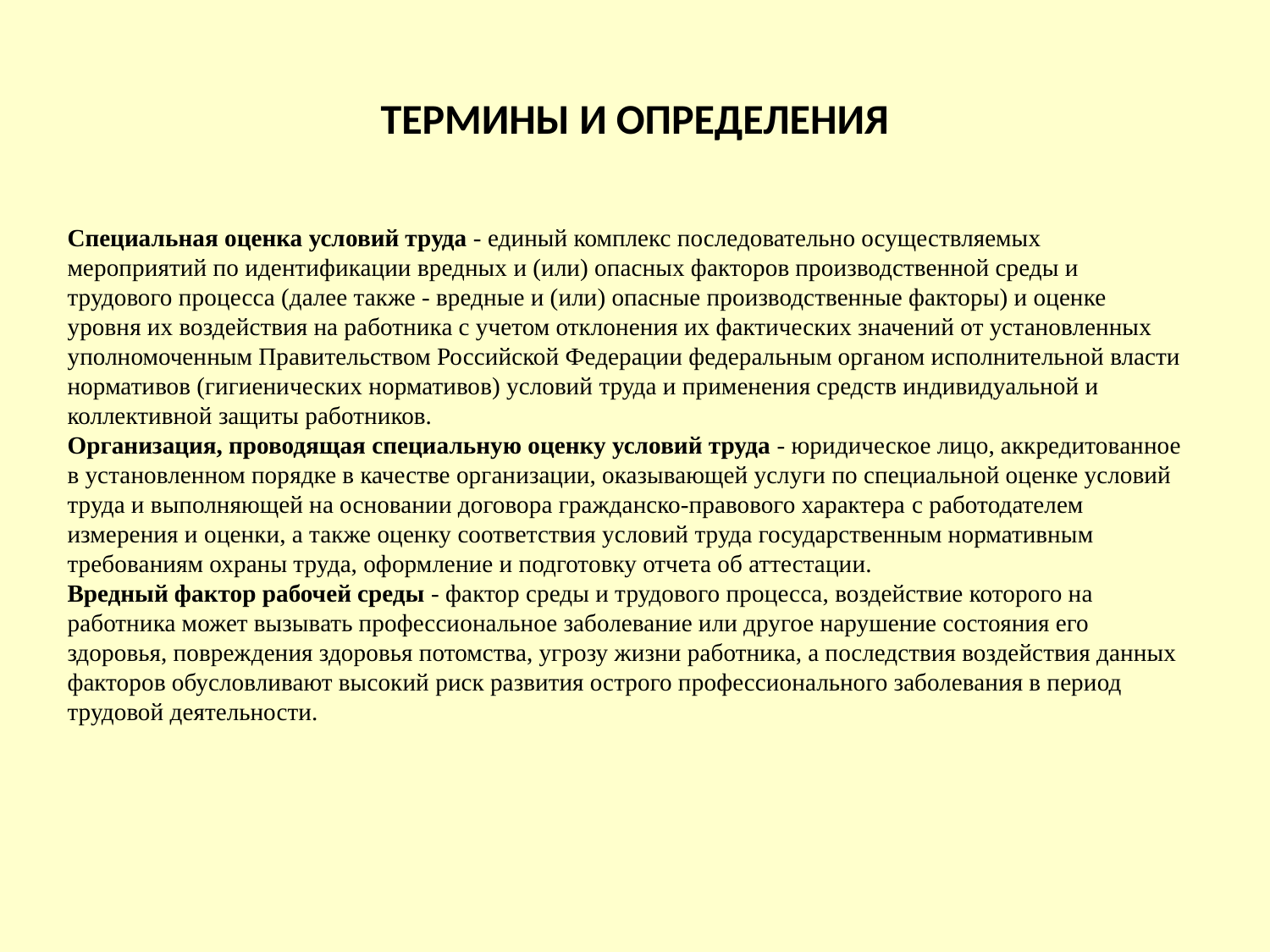

# ТЕРМИНЫ И ОПРЕДЕЛЕНИЯ
Специальная оценка условий труда - единый комплекс последовательно осуществляемых мероприятий по идентификации вредных и (или) опасных факторов производственной среды и трудового процесса (далее также - вредные и (или) опасные производственные факторы) и оценке уровня их воздействия на работника с учетом отклонения их фактических значений от установленных уполномоченным Правительством Российской Федерации федеральным органом исполнительной власти нормативов (гигиенических нормативов) условий труда и применения средств индивидуальной и коллективной защиты работников.
Организация, проводящая специальную оценку условий труда - юридическое лицо, аккредитованное в установленном порядке в качестве организации, оказывающей услуги по специальной оценке условий труда и выполняющей на основании договора гражданско-правового характера с работодателем измерения и оценки, а также оценку соответствия условий труда государственным нормативным требованиям охраны труда, оформление и подготовку отчета об аттестации.
Вредный фактор рабочей среды - фактор среды и трудового процесса, воздействие которого на работника может вызывать профессиональное заболевание или другое нарушение состояния его здоровья, повреждения здоровья потомства, угрозу жизни работника, а последствия воздействия данных факторов обусловливают высокий риск развития острого профессионального заболевания в период трудовой деятельности.